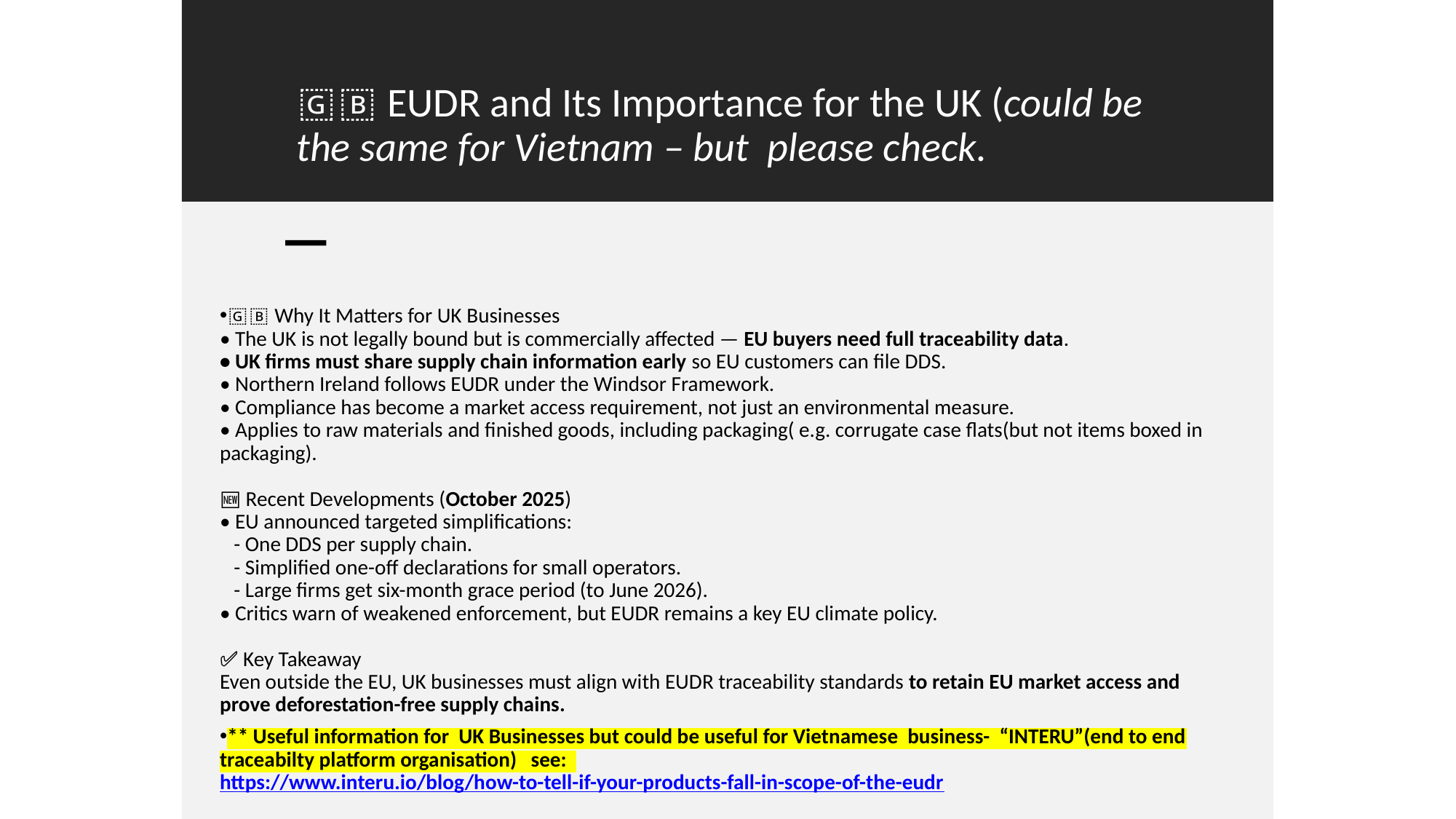

🇬🇧 EUDR and Its Importance for the UK (could be the same for Vietnam – but  please check.

🇬🇧 Why It Matters for UK Businesses
• The UK is not legally bound but is commercially affected — EU buyers need full traceability data.
• UK firms must share supply chain information early so EU customers can file DDS.
• Northern Ireland follows EUDR under the Windsor Framework.
• Compliance has become a market access requirement, not just an environmental measure.
• Applies to raw materials and finished goods, including packaging( e.g. corrugate case flats(but not items boxed in packaging).
🆕 Recent Developments (October 2025)
• EU announced targeted simplifications:
   - One DDS per supply chain.
   - Simplified one-off declarations for small operators.
   - Large firms get six-month grace period (to June 2026).
• Critics warn of weakened enforcement, but EUDR remains a key EU climate policy.
✅ Key Takeaway
Even outside the EU, UK businesses must align with EUDR traceability standards to retain EU market access and prove deforestation-free supply chains.
** Useful information for  UK Businesses but could be useful for Vietnamese  business-  “INTERU”(end to end traceabilty platform organisation)   see:  https://www.interu.io/blog/how-to-tell-if-your-products-fall-in-scope-of-the-eudr